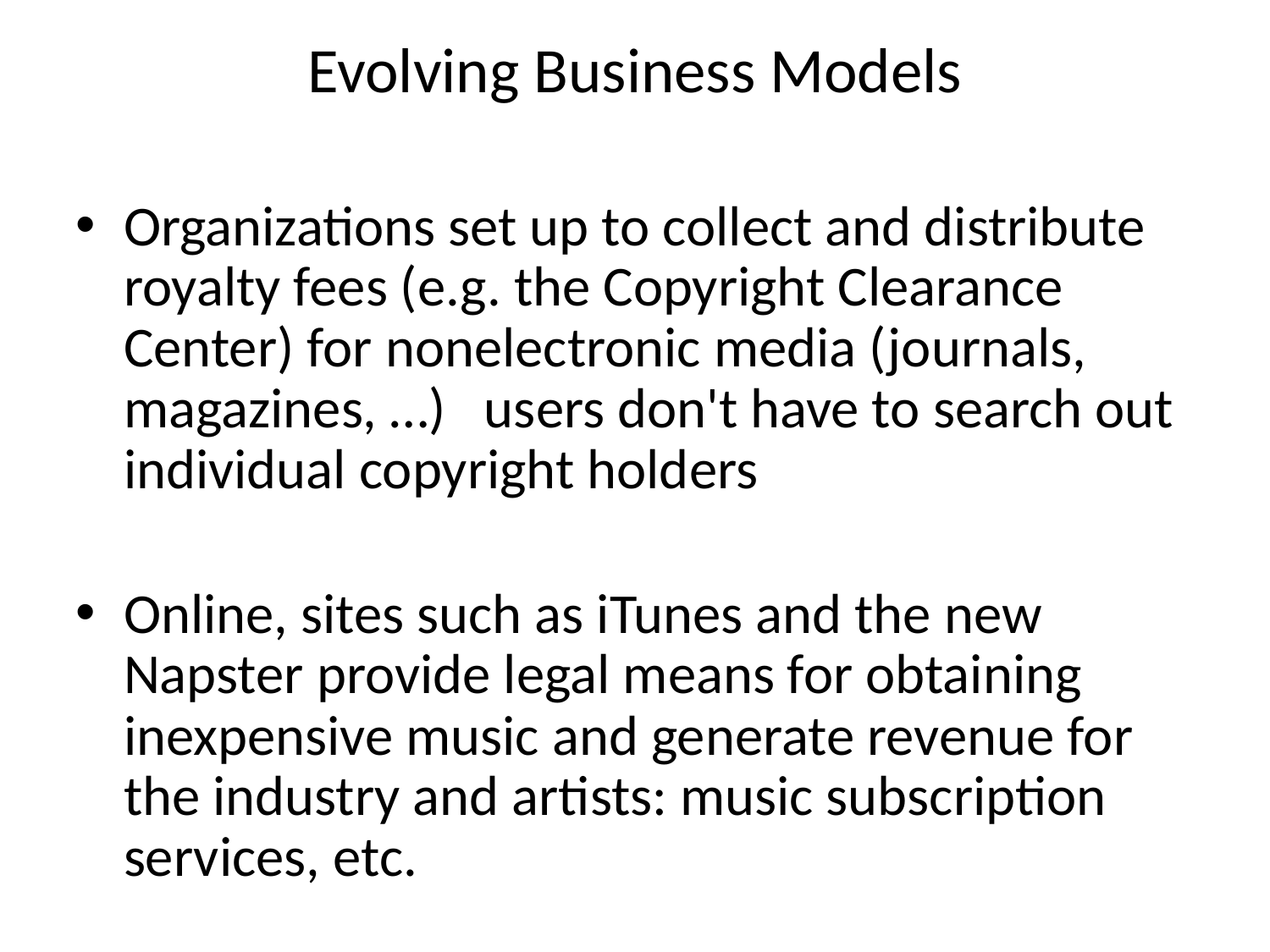

# Evolving Business Models
Organizations set up to collect and distribute royalty fees (e.g. the Copyright Clearance Center) for nonelectronic media (journals, magazines, …)   users don't have to search out individual copyright holders

Online, sites such as iTunes and the new Napster provide legal means for obtaining inexpensive music and generate revenue for the industry and artists: music subscription services, etc.